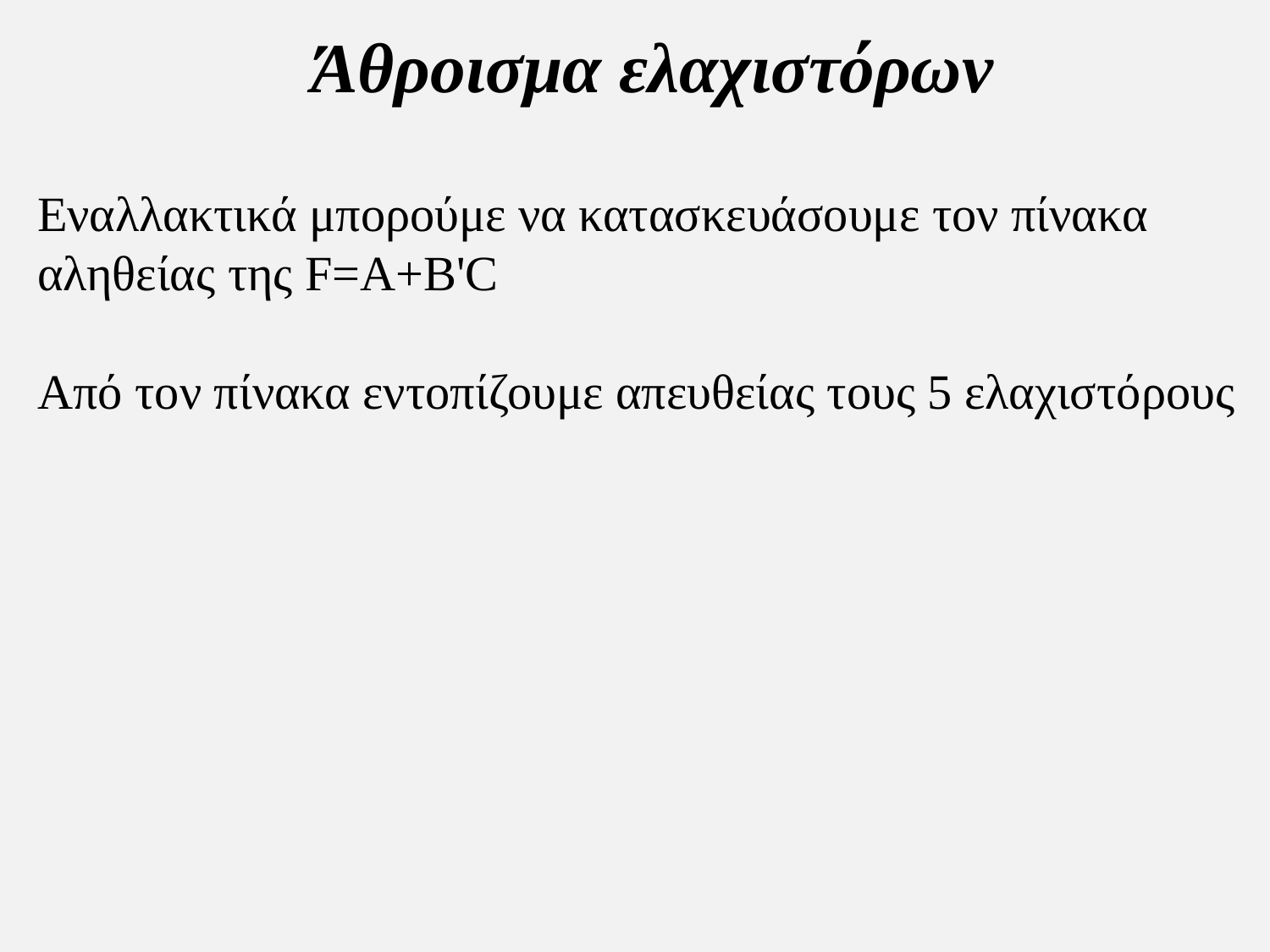

Άθροισμα ελαχιστόρων
Εναλλακτικά μπορούμε να κατασκευάσουμε τον πίνακα αληθείας της F=A+B'C

Από τον πίνακα εντοπίζουμε απευθείας τους 5 ελαχιστόρους